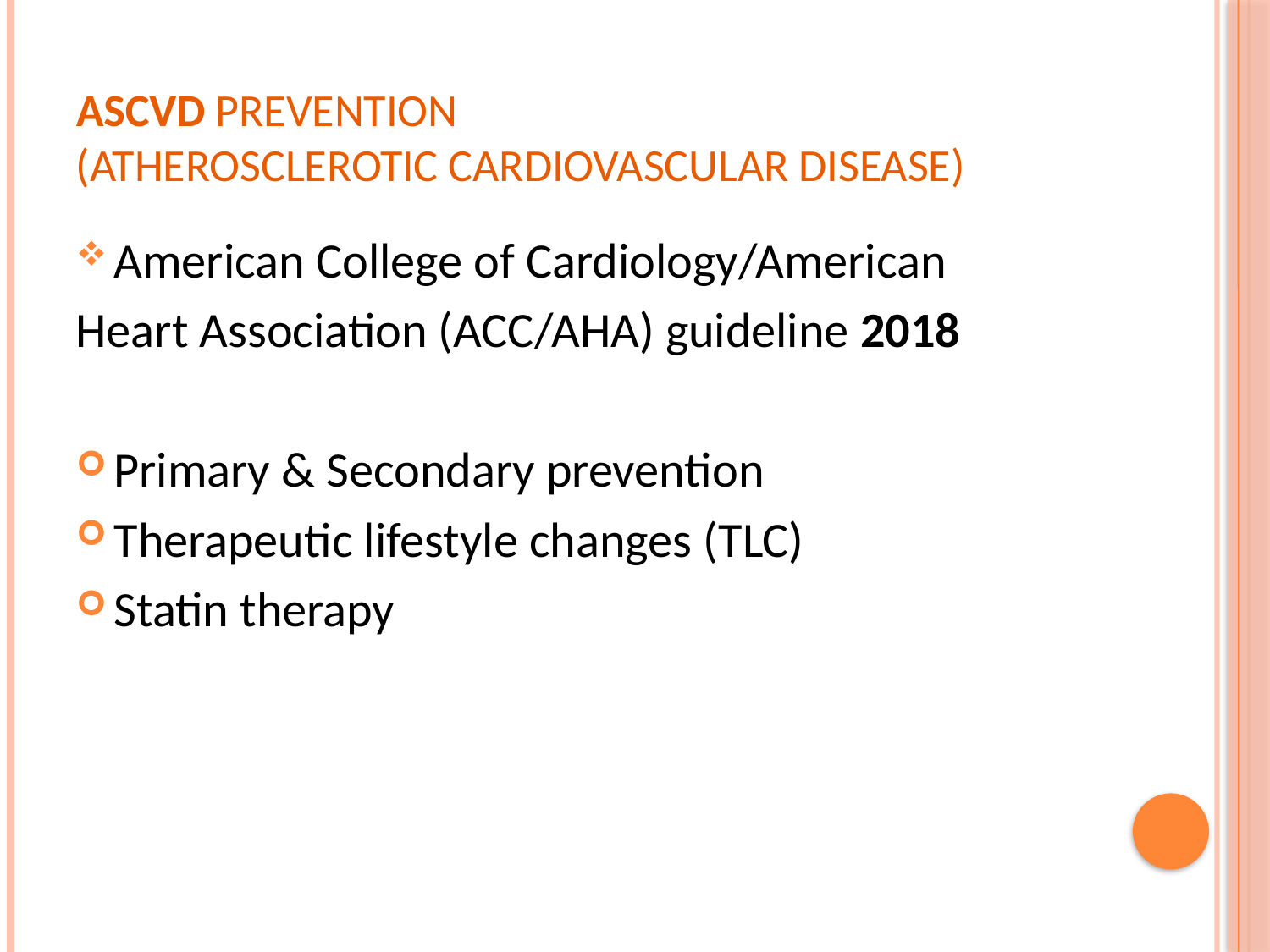

# ASCVD PREVENTION (atherosclerotic cardiovascular disease)
American College of Cardiology/American
Heart Association (ACC/AHA) guideline 2018

Primary & Secondary prevention
Therapeutic lifestyle changes (TLC)
Statin therapy